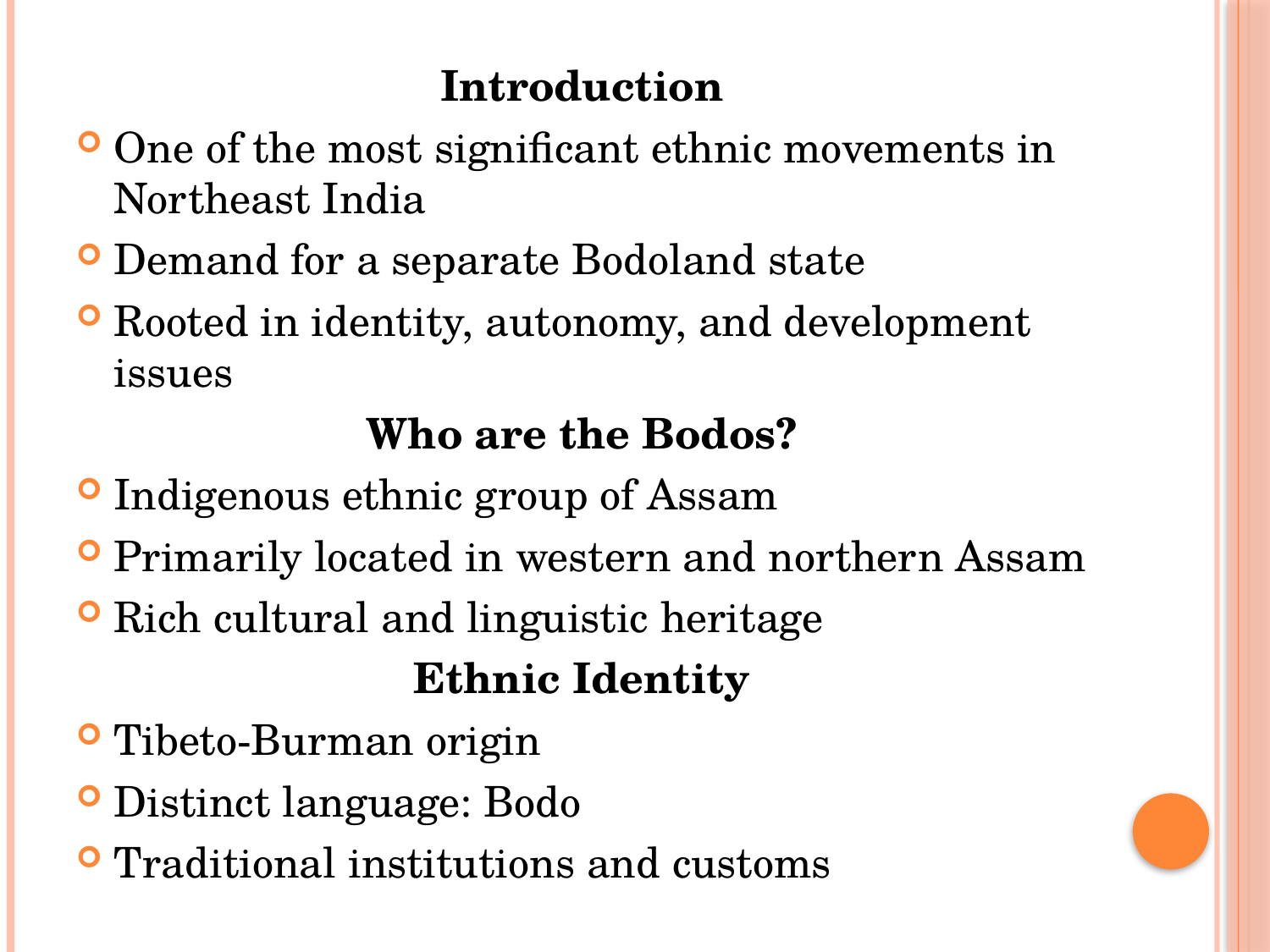

Introduction
One of the most significant ethnic movements in Northeast India
Demand for a separate Bodoland state
Rooted in identity, autonomy, and development issues
Who are the Bodos?
Indigenous ethnic group of Assam
Primarily located in western and northern Assam
Rich cultural and linguistic heritage
Ethnic Identity
Tibeto-Burman origin
Distinct language: Bodo
Traditional institutions and customs